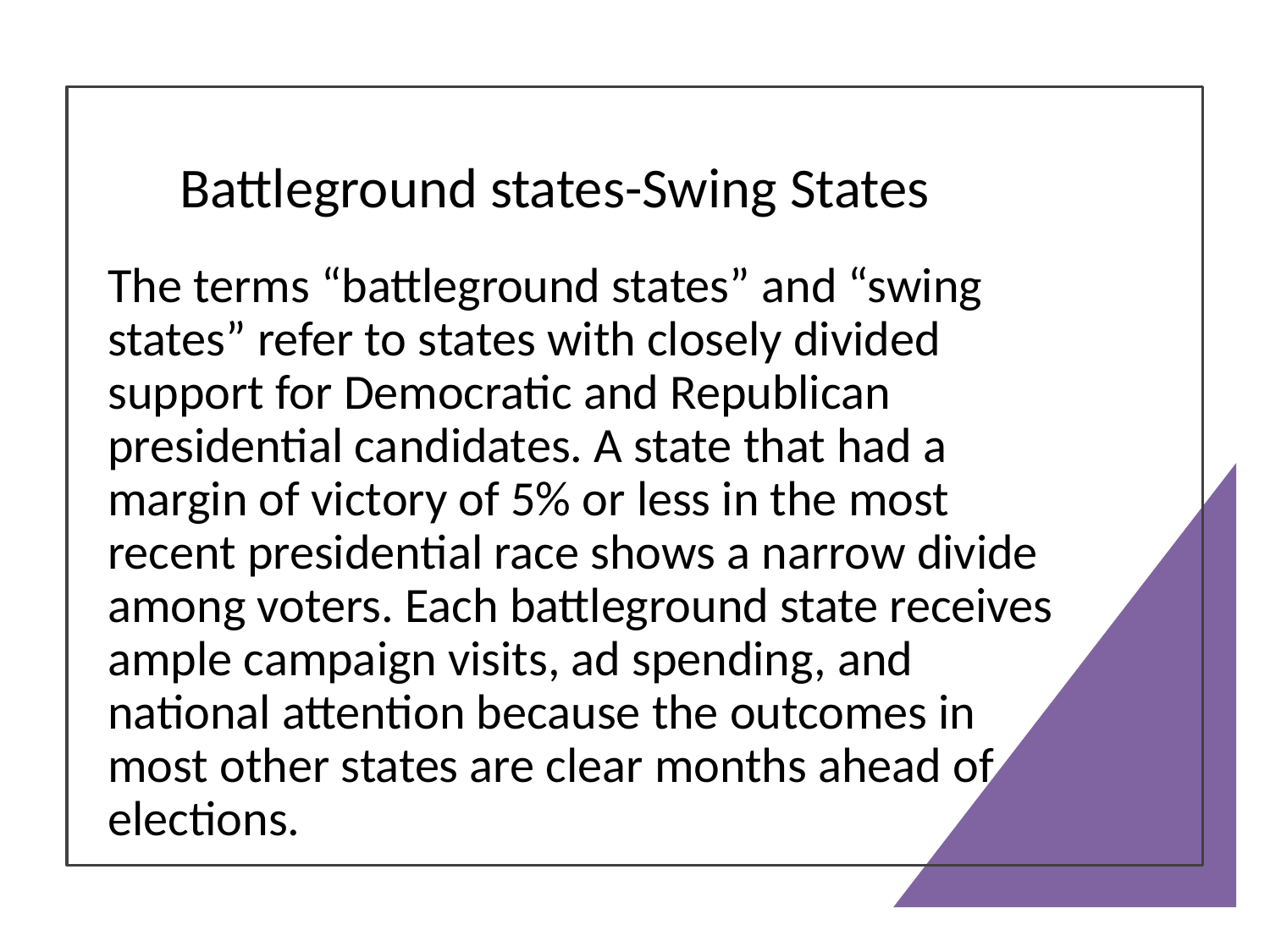

# Battleground states-Swing States
The terms “battleground states” and “swing states” refer to states with closely divided support for Democratic and Republican presidential candidates. A state that had a margin of victory of 5% or less in the most recent presidential race shows a narrow divide among voters. Each battleground state receives ample campaign visits, ad spending, and national attention because the outcomes in most other states are clear months ahead of elections.